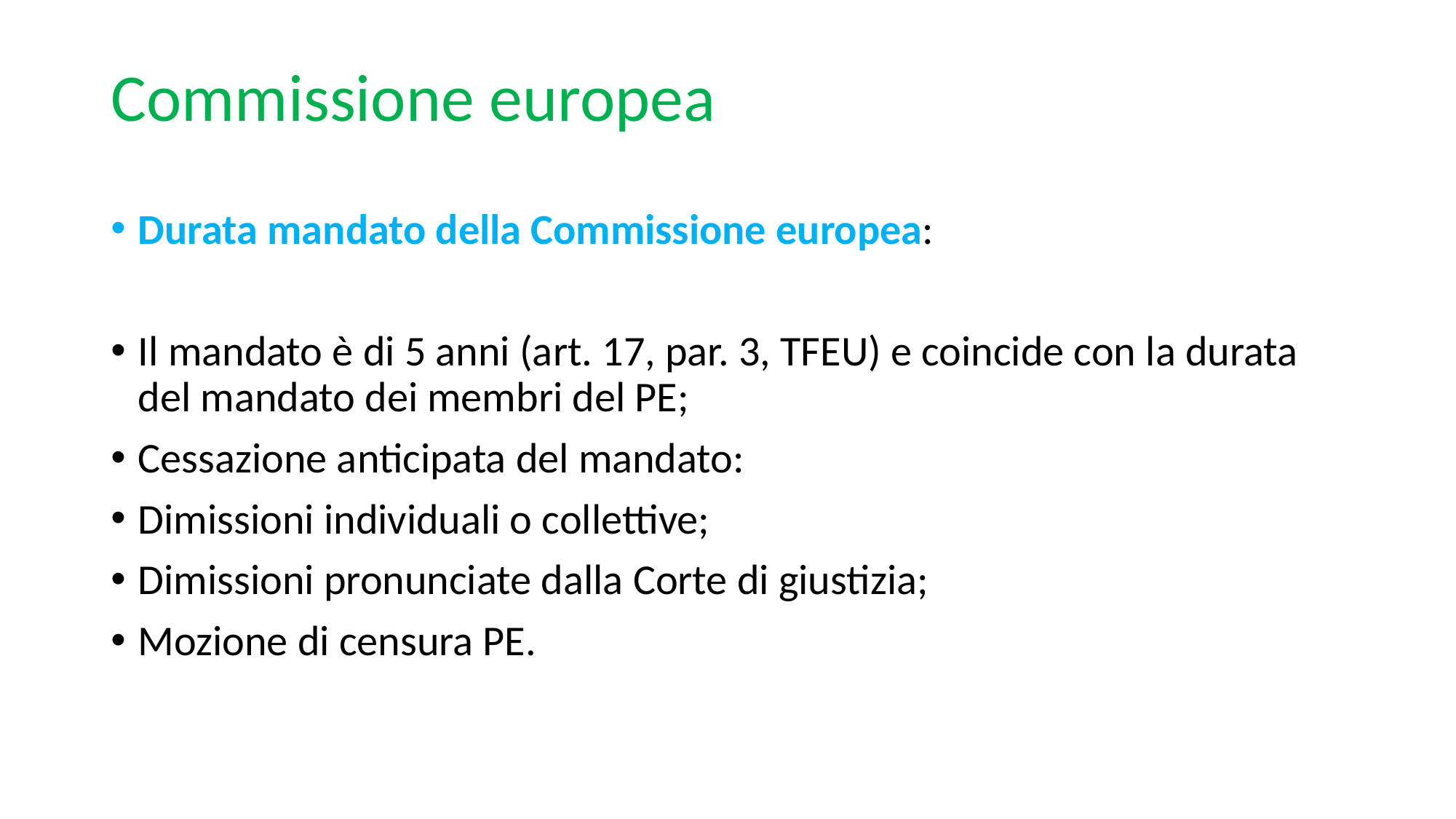

# Commissione europea
Durata mandato della Commissione europea:

Il mandato è di 5 anni (art. 17, par. 3, TFEU) e coincide con la durata del mandato dei membri del PE;
Cessazione anticipata del mandato:
Dimissioni individuali o collettive;
Dimissioni pronunciate dalla Corte di giustizia;
Mozione di censura PE.